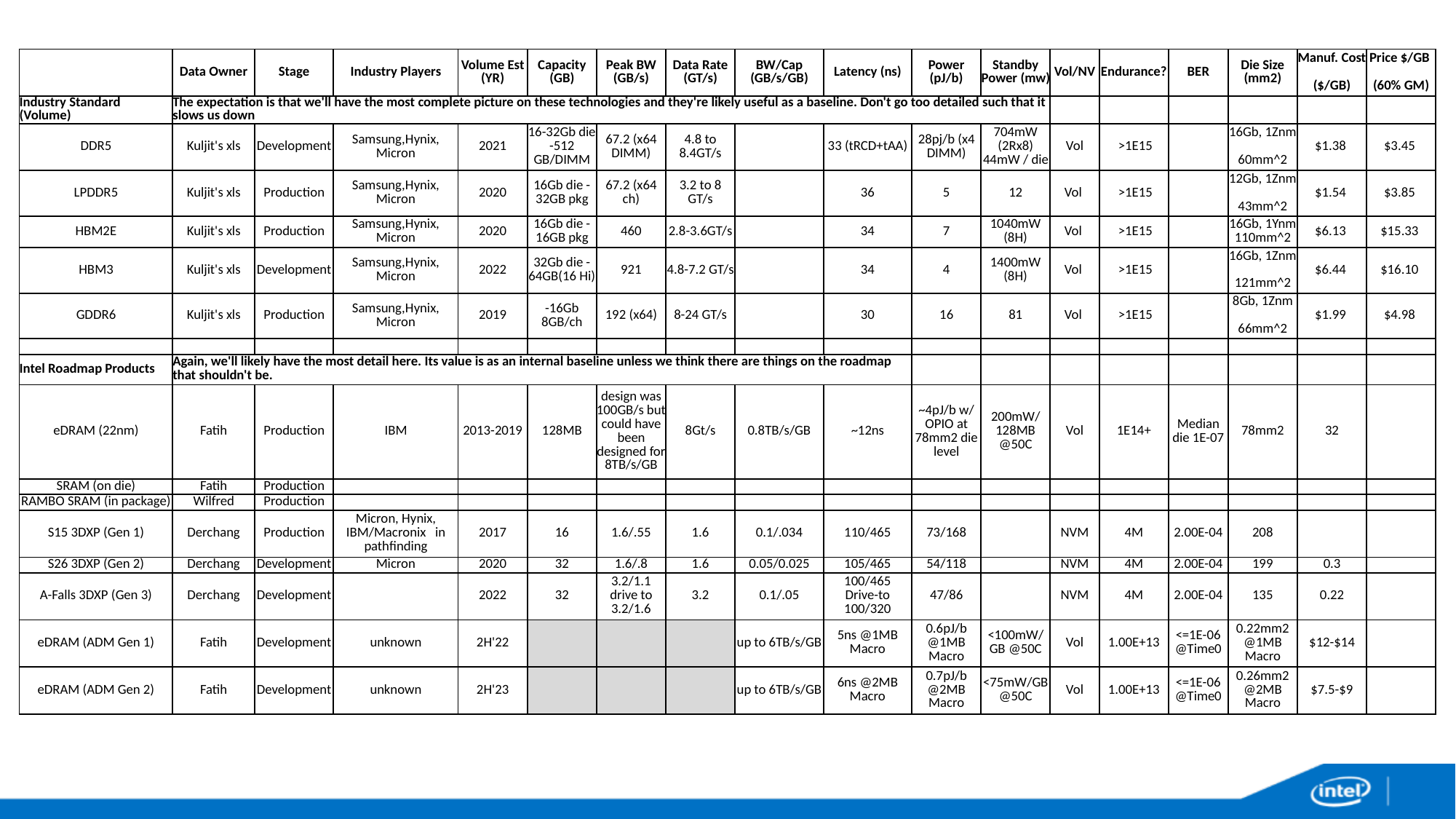

|  | Data Owner | Stage | Industry Players | Volume Est (YR) | Capacity (GB) | Peak BW (GB/s) | Data Rate (GT/s) | BW/Cap (GB/s/GB) | Latency (ns) | Power (pJ/b) | Standby Power (mw) | Vol/NV | Endurance? | BER | Die Size (mm2) | Manuf. Cost ($/GB) | Price $/GB (60% GM) |
| --- | --- | --- | --- | --- | --- | --- | --- | --- | --- | --- | --- | --- | --- | --- | --- | --- | --- |
| Industry Standard (Volume) | The expectation is that we'll have the most complete picture on these technologies and they're likely useful as a baseline. Don't go too detailed such that it slows us down |  |  |  |  |  |  |  |  |  |  |  |  |  |  |  |  |
| DDR5 | Kuljit's xls | Development | Samsung,Hynix, Micron | 2021 | 16-32Gb die -512 GB/DIMM | 67.2 (x64 DIMM) | 4.8 to 8.4GT/s |  | 33 (tRCD+tAA) | 28pj/b (x4 DIMM) | 704mW (2Rx8) 44mW / die | Vol | >1E15 |  | 16Gb, 1Znm 60mm^2 | $1.38 | $3.45 |
| LPDDR5 | Kuljit's xls | Production | Samsung,Hynix, Micron | 2020 | 16Gb die - 32GB pkg | 67.2 (x64 ch) | 3.2 to 8 GT/s |  | 36 | 5 | 12 | Vol | >1E15 |  | 12Gb, 1Znm 43mm^2 | $1.54 | $3.85 |
| HBM2E | Kuljit's xls | Production | Samsung,Hynix, Micron | 2020 | 16Gb die - 16GB pkg | 460 | 2.8-3.6GT/s |  | 34 | 7 | 1040mW (8H) | Vol | >1E15 |  | 16Gb, 1Ynm 110mm^2 | $6.13 | $15.33 |
| HBM3 | Kuljit's xls | Development | Samsung,Hynix, Micron | 2022 | 32Gb die -64GB(16 Hi) | 921 | 4.8-7.2 GT/s |  | 34 | 4 | 1400mW (8H) | Vol | >1E15 |  | 16Gb, 1Znm 121mm^2 | $6.44 | $16.10 |
| GDDR6 | Kuljit's xls | Production | Samsung,Hynix, Micron | 2019 | -16Gb 8GB/ch | 192 (x64) | 8-24 GT/s |  | 30 | 16 | 81 | Vol | >1E15 |  | 8Gb, 1Znm 66mm^2 | $1.99 | $4.98 |
|  |  |  |  |  |  |  |  |  |  |  |  |  |  |  |  |  |  |
| Intel Roadmap Products | Again, we'll likely have the most detail here. Its value is as an internal baseline unless we think there are things on the roadmap that shouldn't be. |  |  |  |  |  |  |  |  |  |  |  |  |  |  |  |  |
| eDRAM (22nm) | Fatih | Production | IBM | 2013-2019 | 128MB | design was 100GB/s but could have been designed for 8TB/s/GB | 8Gt/s | 0.8TB/s/GB | ~12ns | ~4pJ/b w/ OPIO at 78mm2 die level | 200mW/128MB @50C | Vol | 1E14+ | Median die 1E-07 | 78mm2 | 32 |  |
| SRAM (on die) | Fatih | Production |  |  |  |  |  |  |  |  |  |  |  |  |  |  |  |
| RAMBO SRAM (in package) | Wilfred | Production |  |  |  |  |  |  |  |  |  |  |  |  |  |  |  |
| S15 3DXP (Gen 1) | Derchang | Production | Micron, Hynix, IBM/Macronix in pathfinding | 2017 | 16 | 1.6/.55 | 1.6 | 0.1/.034 | 110/465 | 73/168 |  | NVM | 4M | 2.00E-04 | 208 |  |  |
| S26 3DXP (Gen 2) | Derchang | Development | Micron | 2020 | 32 | 1.6/.8 | 1.6 | 0.05/0.025 | 105/465 | 54/118 |  | NVM | 4M | 2.00E-04 | 199 | 0.3 |  |
| A-Falls 3DXP (Gen 3) | Derchang | Development |  | 2022 | 32 | 3.2/1.1 drive to 3.2/1.6 | 3.2 | 0.1/.05 | 100/465 Drive-to 100/320 | 47/86 |  | NVM | 4M | 2.00E-04 | 135 | 0.22 |  |
| eDRAM (ADM Gen 1) | Fatih | Development | unknown | 2H'22 |  |  |  | up to 6TB/s/GB | 5ns @1MB Macro | 0.6pJ/b @1MB Macro | <100mW/GB @50C | Vol | 1.00E+13 | <=1E-06 @Time0 | 0.22mm2 @1MB Macro | $12-$14 |  |
| eDRAM (ADM Gen 2) | Fatih | Development | unknown | 2H'23 |  |  |  | up to 6TB/s/GB | 6ns @2MB Macro | 0.7pJ/b @2MB Macro | <75mW/GB @50C | Vol | 1.00E+13 | <=1E-06 @Time0 | 0.26mm2 @2MB Macro | $7.5-$9 |  |